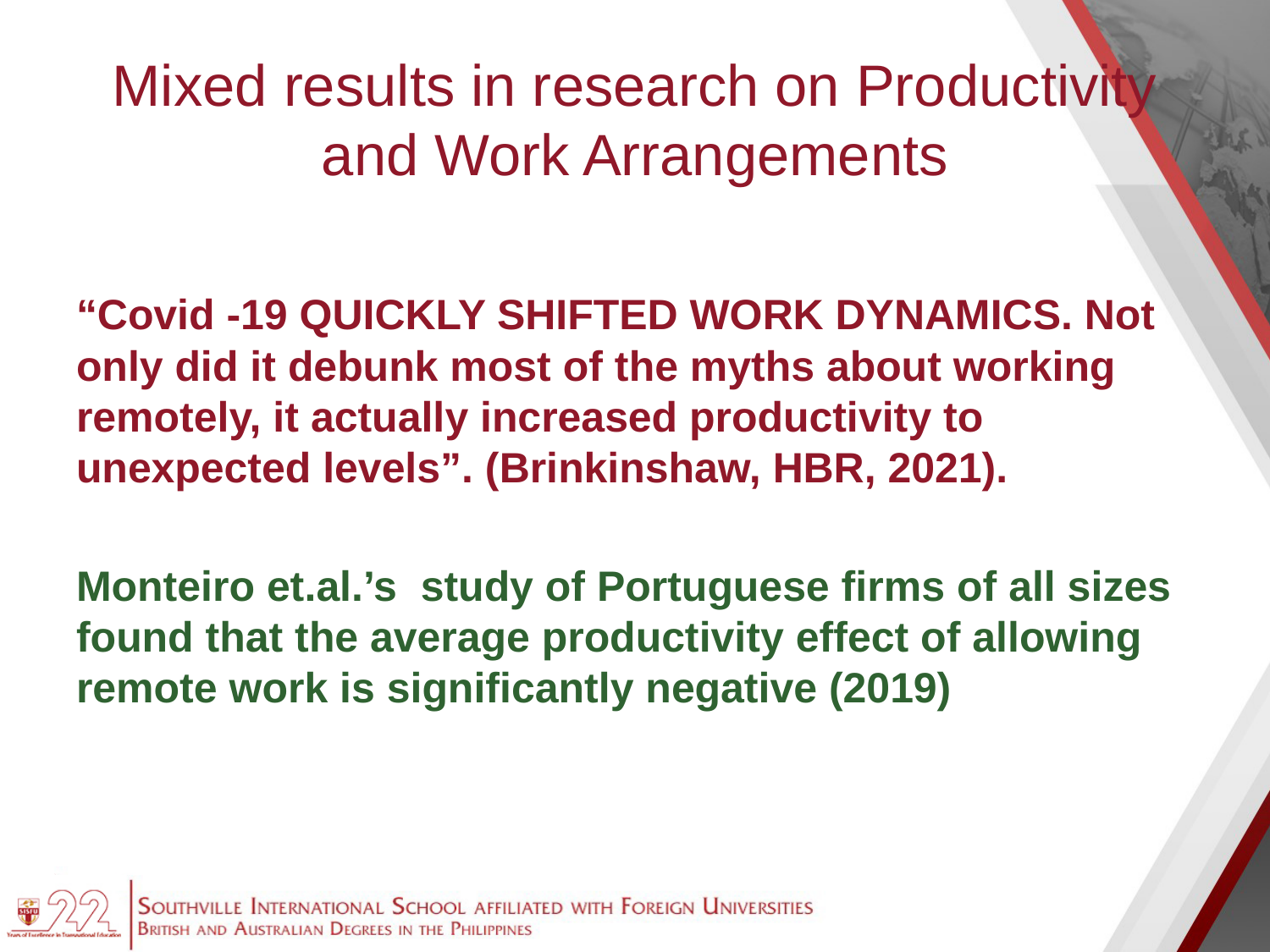

# Mixed results in research on Productivity and Work Arrangements

“Covid -19 QUICKLY SHIFTED WORK DYNAMICS. Not only did it debunk most of the myths about working remotely, it actually increased productivity to unexpected levels”. (Brinkinshaw, HBR, 2021).

Monteiro et.al.’s  study of Portuguese firms of all sizes found that the average productivity effect of allowing remote work is significantly negative (2019)